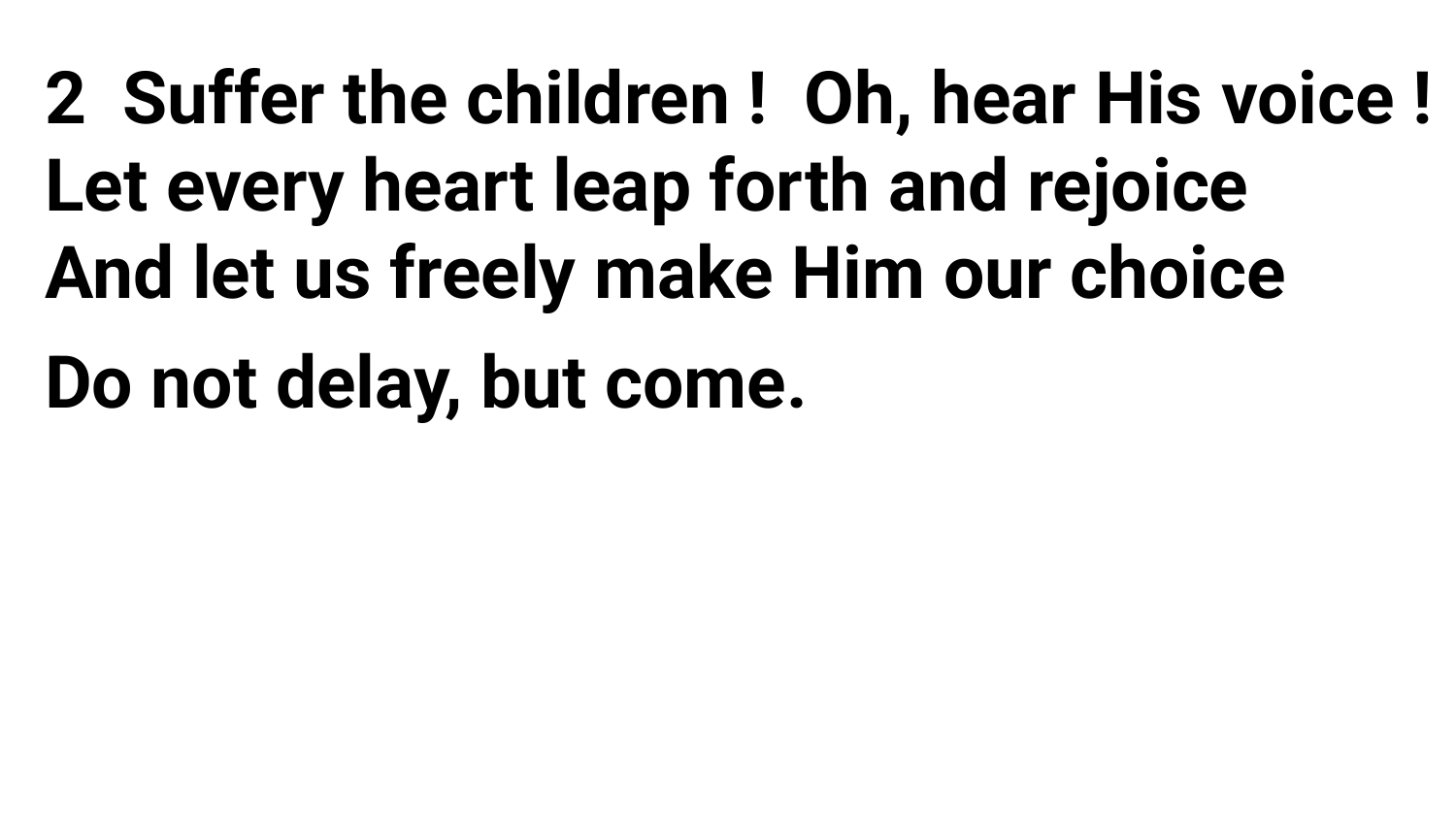

2  Suffer the children !  Oh, hear His voice !
Let every heart leap forth and rejoice
And let us freely make Him our choice
Do not delay, but come.